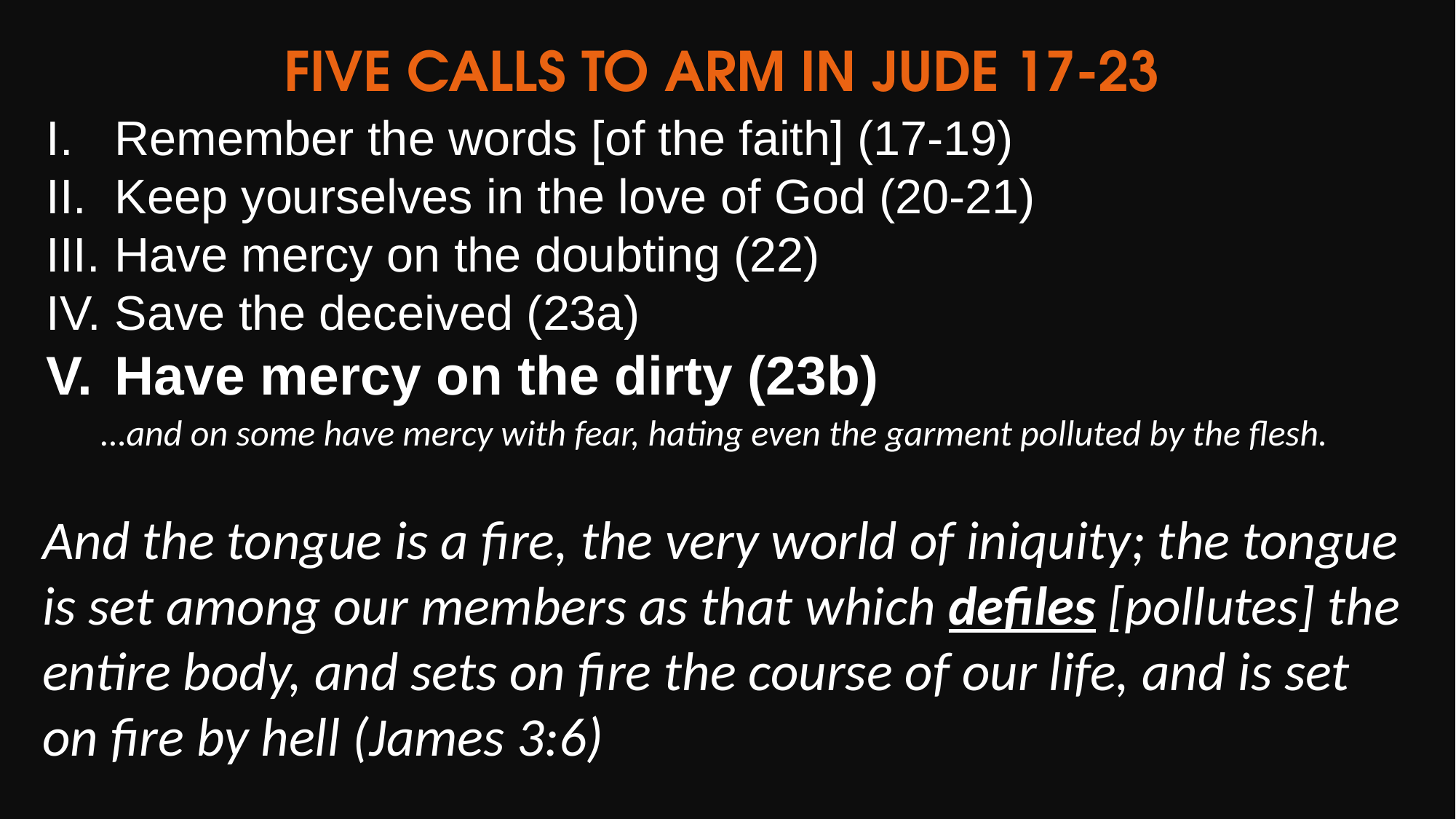

Five Calls to Arm in Jude 17-23
Remember the words [of the faith] (17-19)
Keep yourselves in the love of God (20-21)
Have mercy on the doubting (22)
Save the deceived (23a)
Have mercy on the dirty (23b)
…and on some have mercy with fear, hating even the garment polluted by the flesh.
And the tongue is a fire, the very world of iniquity; the tongue is set among our members as that which defiles [pollutes] the entire body, and sets on fire the course of our life, and is set on fire by hell (James 3:6)